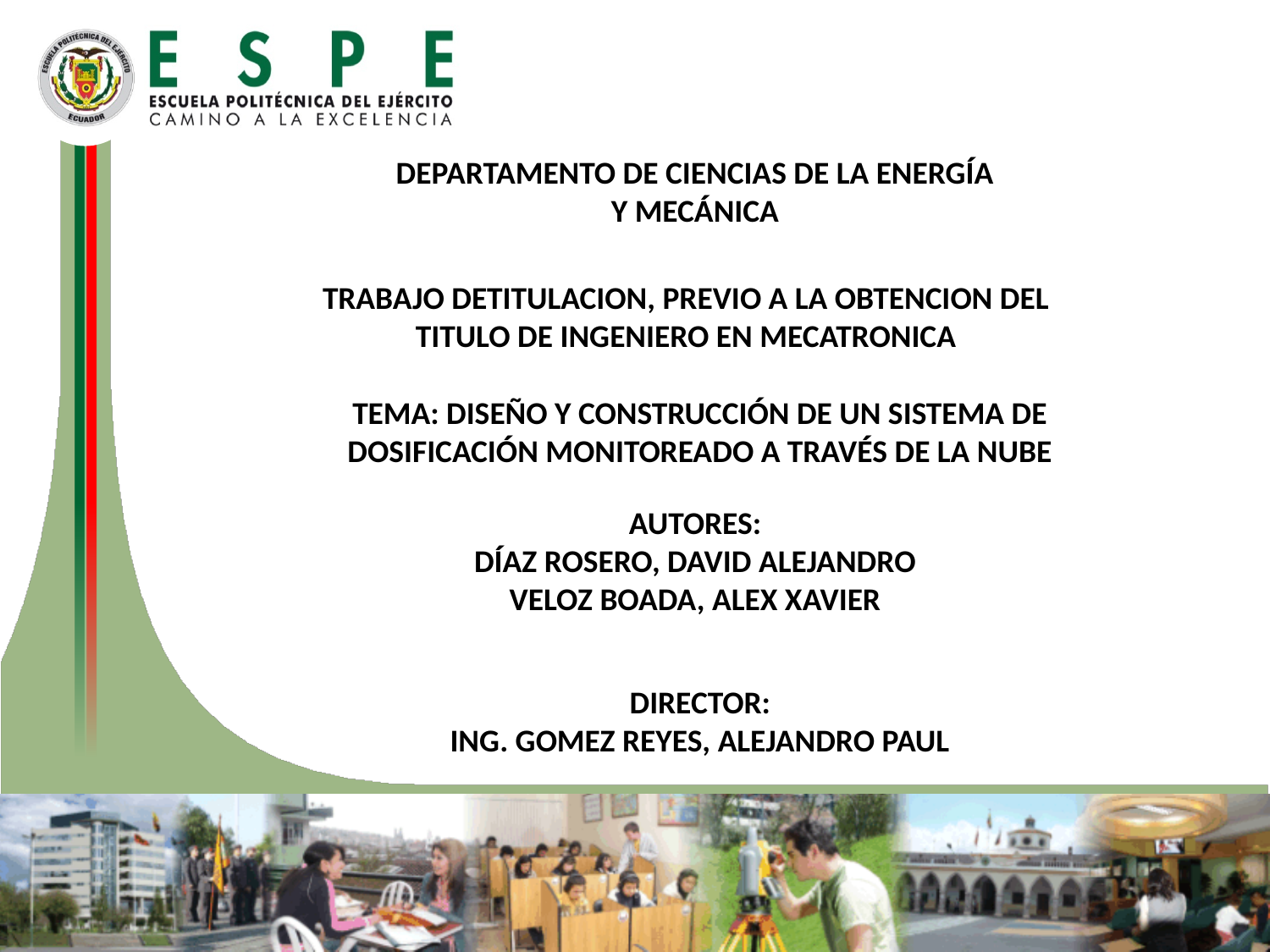

DEPARTAMENTO DE CIENCIAS DE LA ENERGÍA
Y MECÁNICA
TRABAJO DETITULACION, PREVIO A LA OBTENCION DEL TITULO DE INGENIERO EN MECATRONICA

TEMA: DISEÑO Y CONSTRUCCIÓN DE UN SISTEMA DE DOSIFICACIÓN MONITOREADO A TRAVÉS DE LA NUBE
AUTORES:
DÍAZ ROSERO, DAVID ALEJANDRO
VELOZ BOADA, ALEX XAVIER

DIRECTOR:
ING. GOMEZ REYES, ALEJANDRO PAUL